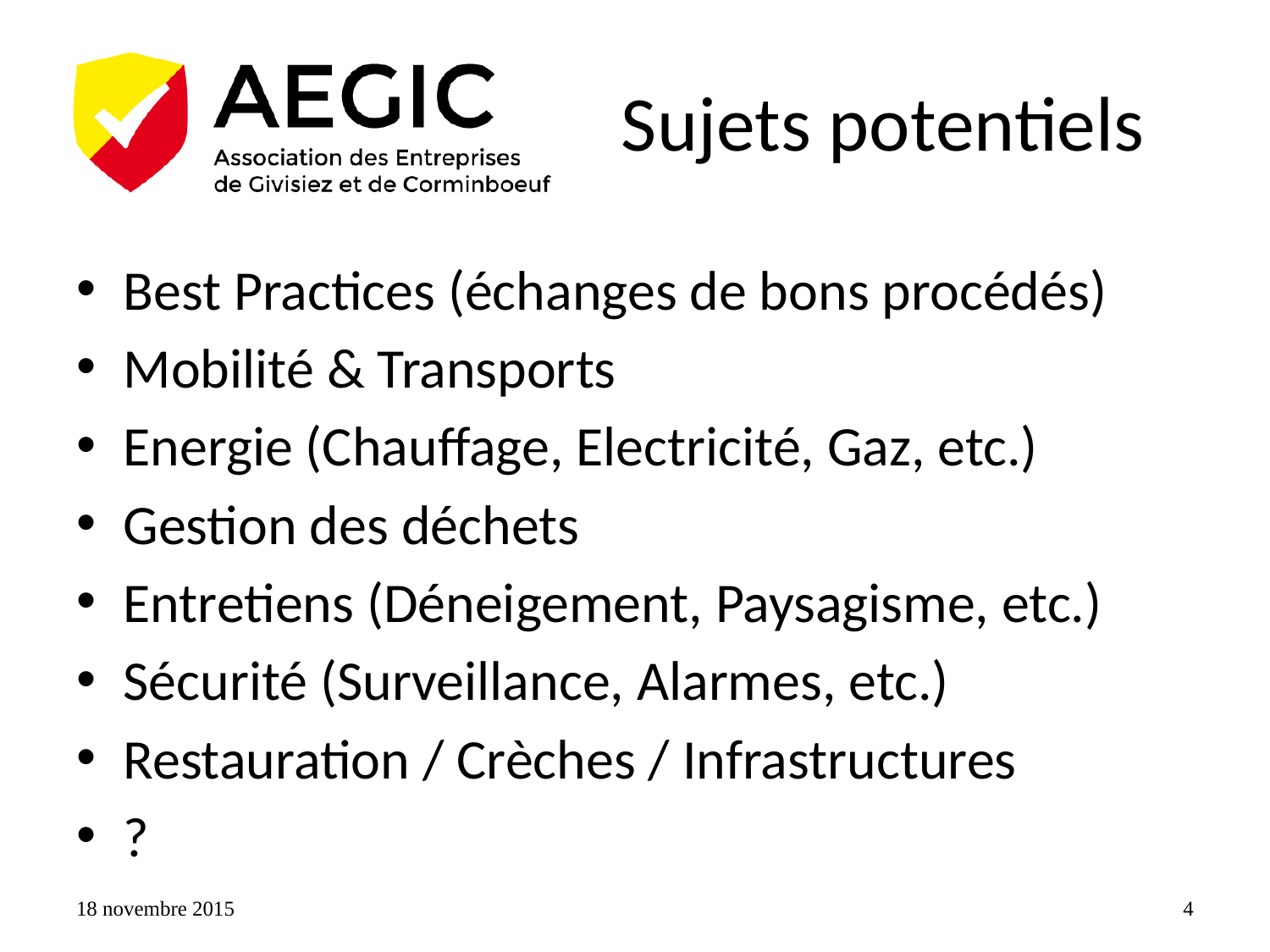

# Sujets potentiels
Best Practices (échanges de bons procédés)
Mobilité & Transports
Energie (Chauffage, Electricité, Gaz, etc.)
Gestion des déchets
Entretiens (Déneigement, Paysagisme, etc.)
Sécurité (Surveillance, Alarmes, etc.)
Restauration / Crèches / Infrastructures
?
18 novembre 2015
4